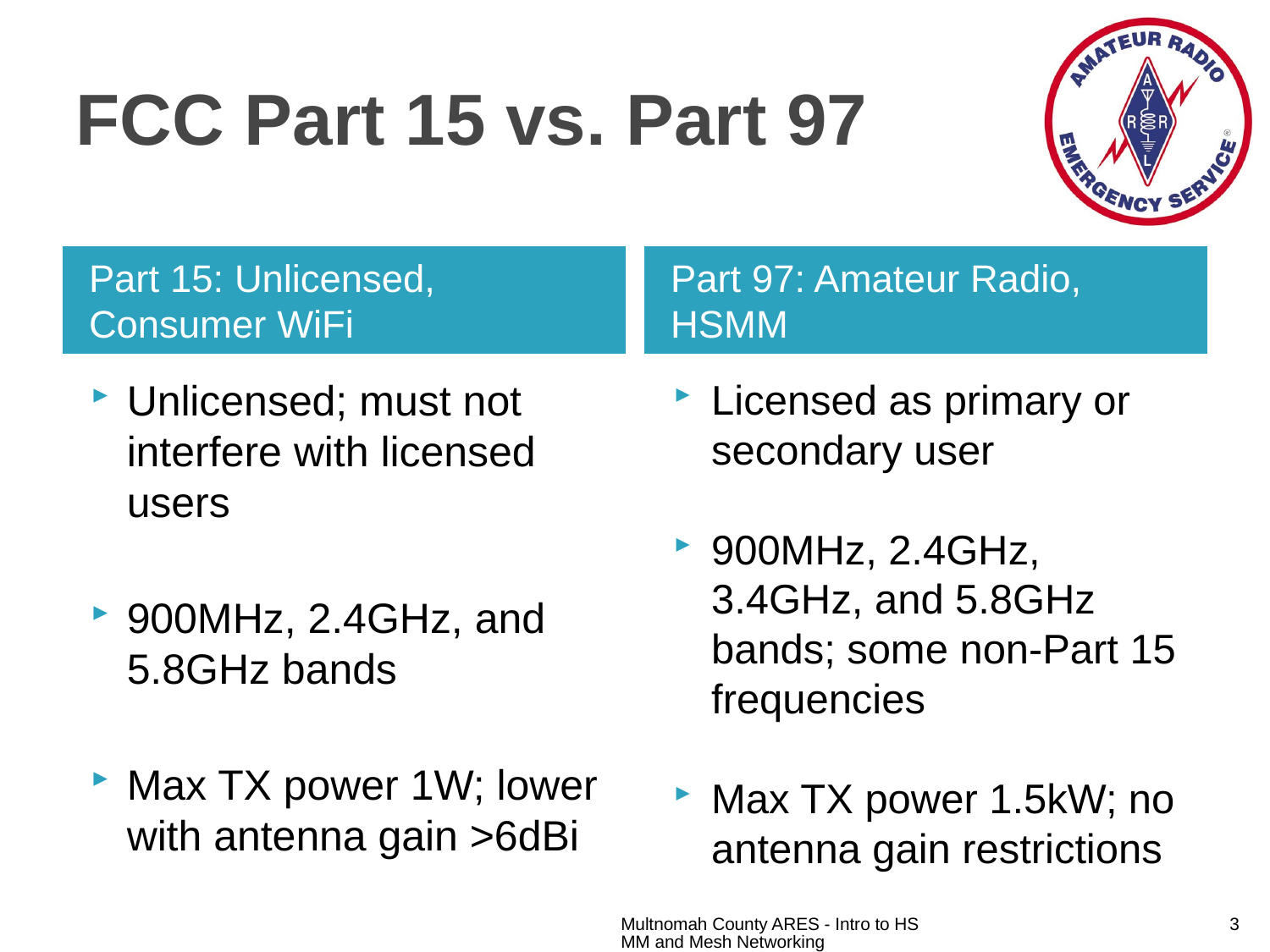

# FCC Part 15 vs. Part 97
Part 15: Unlicensed, Consumer WiFi
Part 97: Amateur Radio, HSMM
Unlicensed; must not interfere with licensed users

900MHz, 2.4GHz, and 5.8GHz bands

Max TX power 1W; lower with antenna gain >6dBi
Licensed as primary or secondary user

900MHz, 2.4GHz, 3.4GHz, and 5.8GHz bands; some non-Part 15 frequencies

Max TX power 1.5kW; no antenna gain restrictions
Multnomah County ARES - Intro to HSMM and Mesh Networking
3